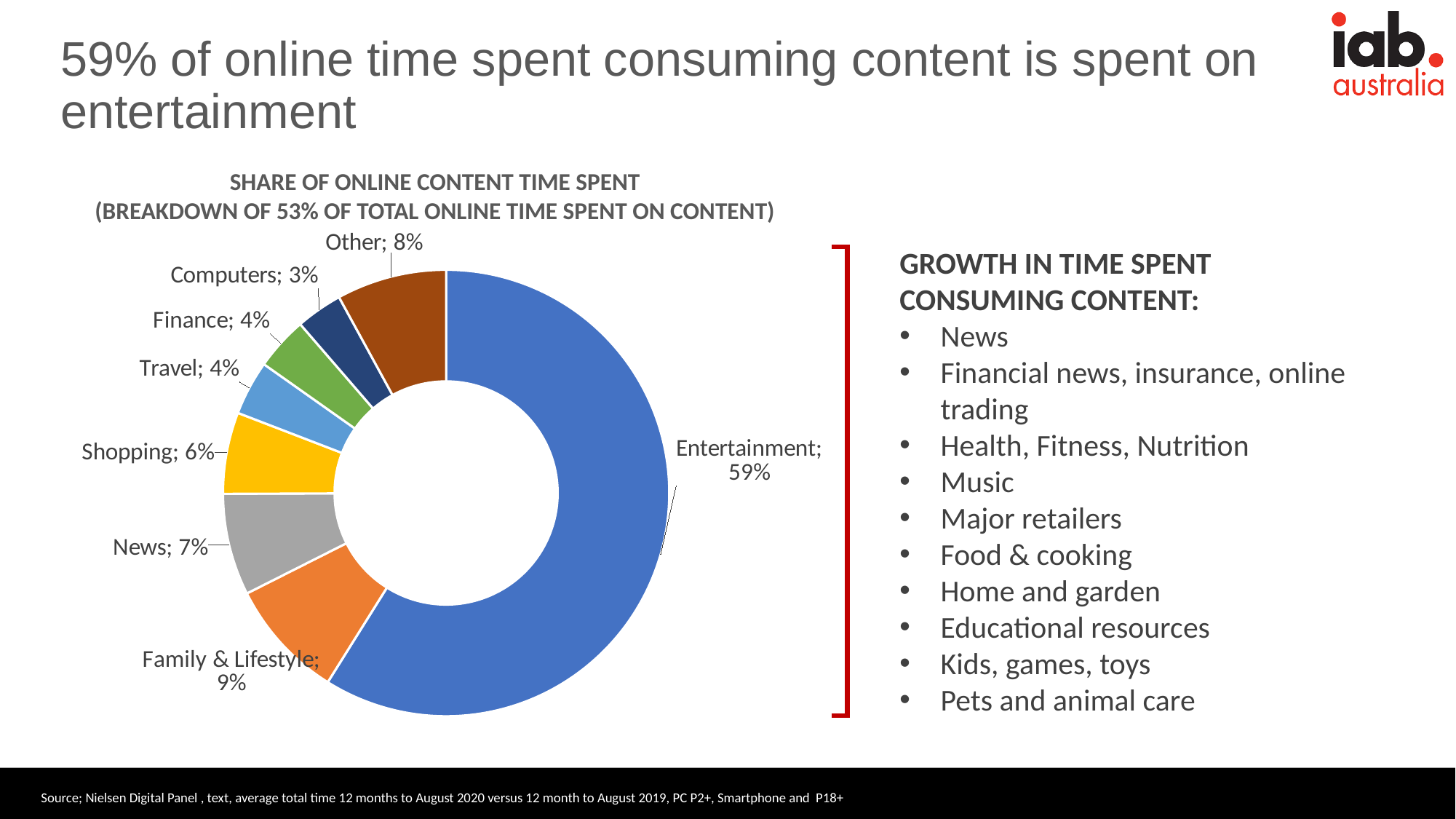

59% of online time spent consuming content is spent on entertainment
SHARE OF ONLINE CONTENT TIME SPENT
(BREAKDOWN OF 53% OF TOTAL ONLINE TIME SPENT ON CONTENT)

### Chart

| Category |  |
|---|---|
| Entertainment | 0.5911508277700539 |
| Family & Lifestyle | 0.08699599533513261 |
| News | 0.07394764311890244 |
| Shopping | 0.05924019226910011 |
| Travel | 0.039618711492739885 |
| Finance | 0.038779151606445246 |
| Computers | 0.03389186251602321 |
| Other | 0.08 |
GROWTH IN TIME SPENT CONSUMING CONTENT:
News
Financial news, insurance, online trading
Health, Fitness, Nutrition
Music
Major retailers
Food & cooking
Home and garden
Educational resources
Kids, games, toys
Pets and animal care

Source; Nielsen Digital Panel , text, average total time 12 months to August 2020 versus 12 month to August 2019, PC P2+, Smartphone and  P18+